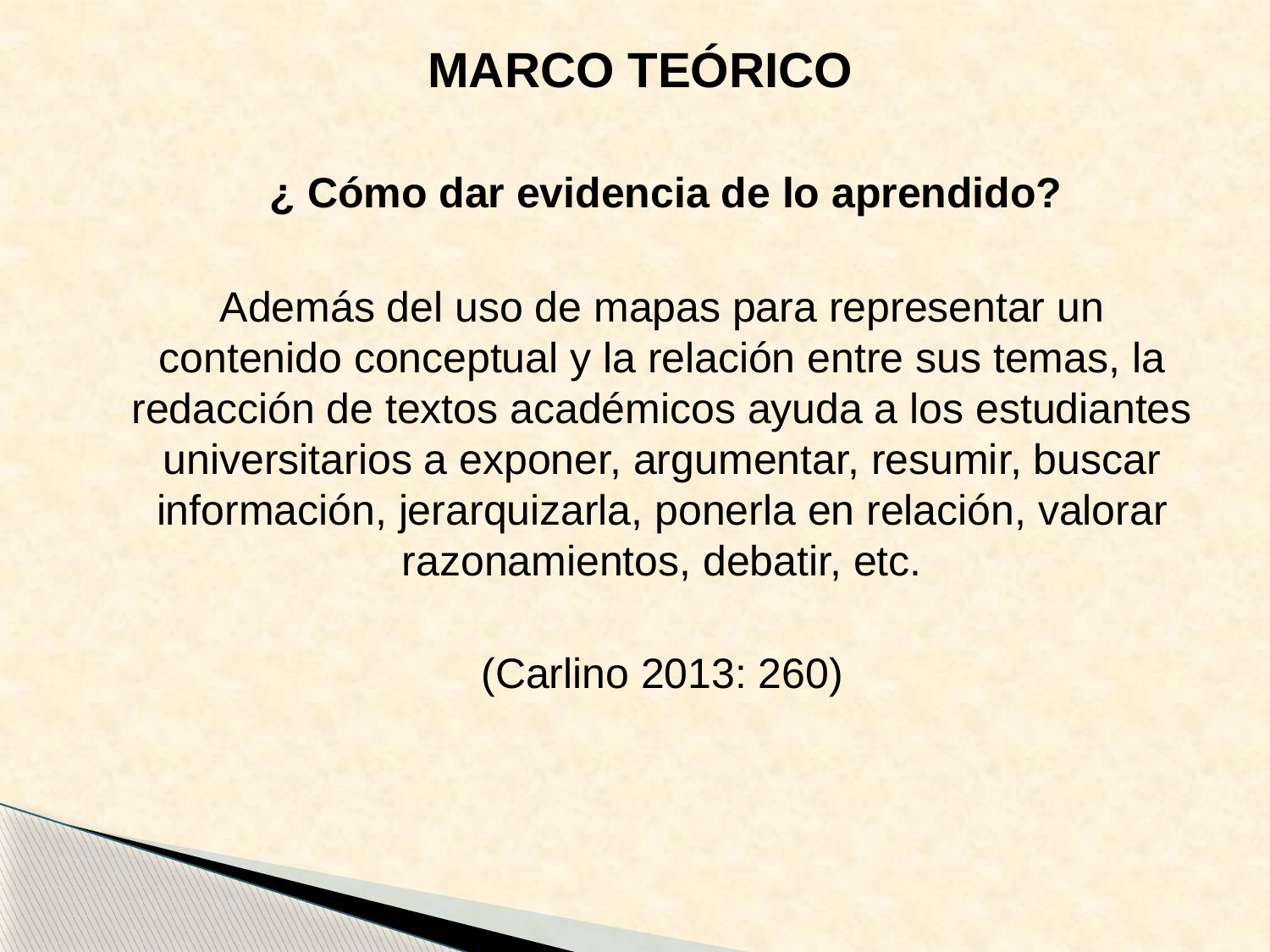

MARCO TEÓRICO
#
	 ¿ Cómo dar evidencia de lo aprendido?

Además del uso de mapas para representar un contenido conceptual y la relación entre sus temas, la redacción de textos académicos ayuda a los estudiantes universitarios a exponer, argumentar, resumir, buscar información, jerarquizarla, ponerla en relación, valorar razonamientos, debatir, etc.

(Carlino 2013: 260)